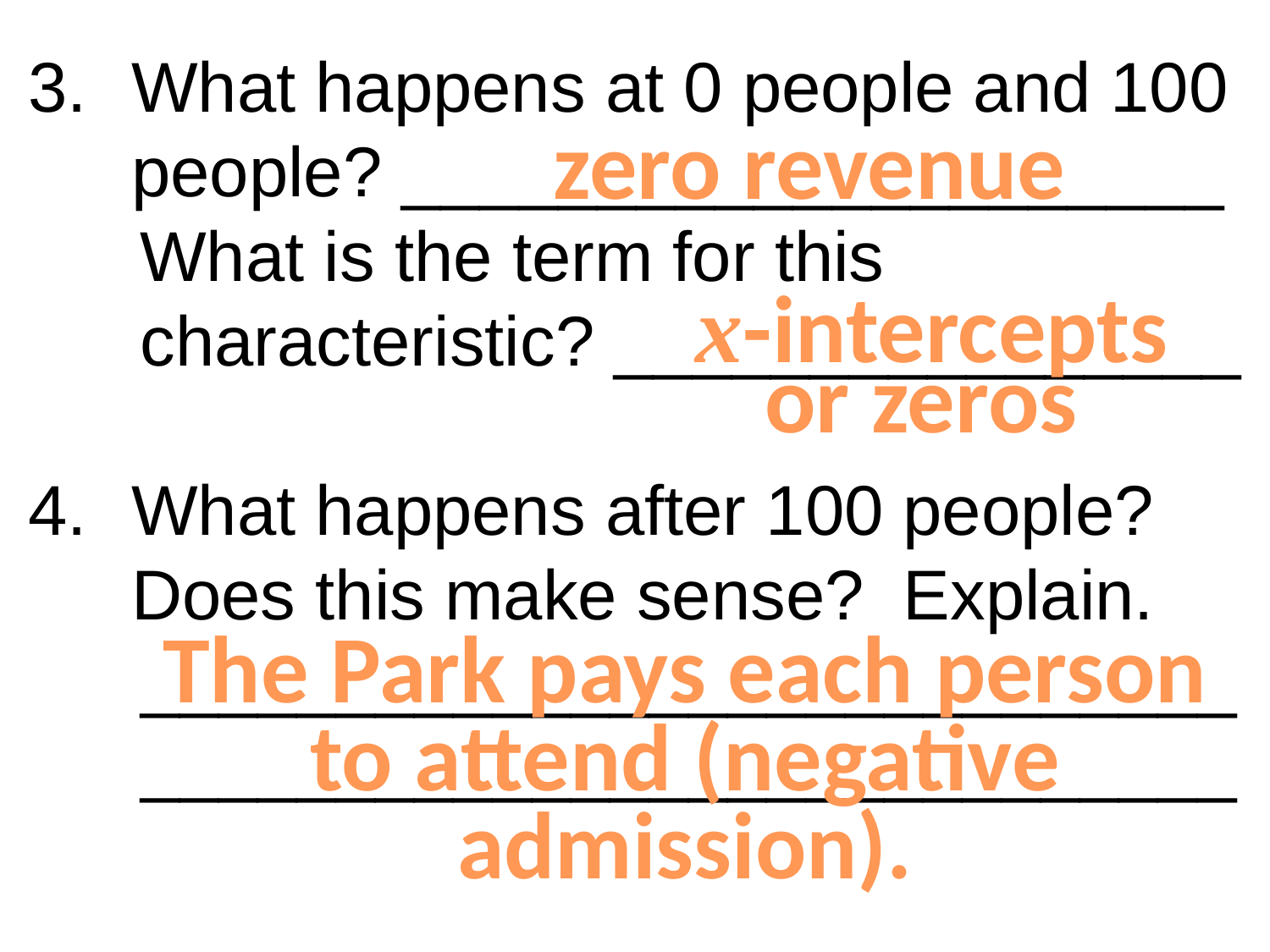

What happens at 0 people and 100 people? _____________________
	What is the term for this characteristic? ________________

What happens after 100 people?  Does this make sense?  Explain.
	____________________________	____________________________
zero revenue
x-intercepts
or zeros
The Park pays each person to attend (negative admission).